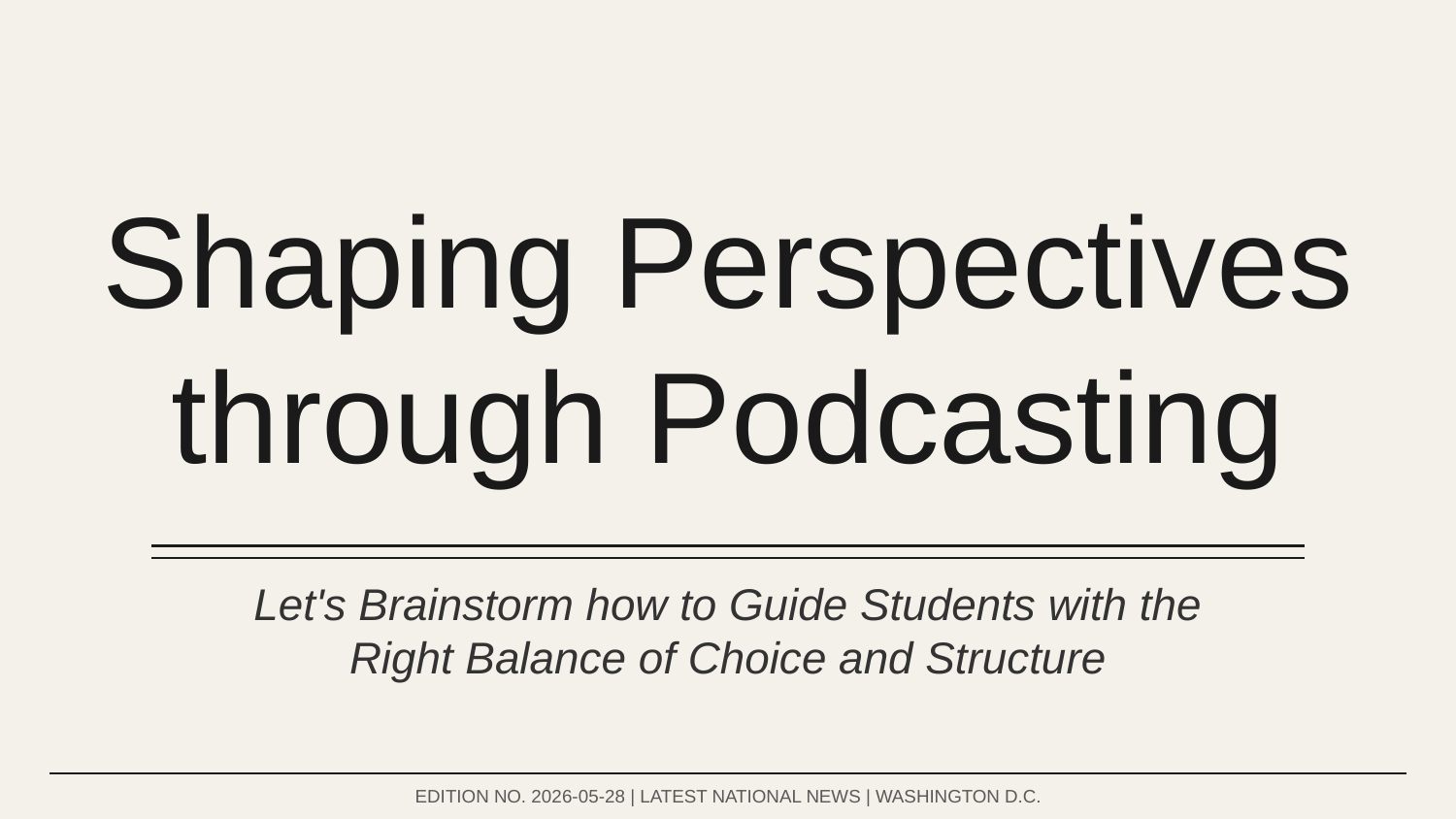

Shaping Perspectives
through Podcasting

Let's Brainstorm how to Guide Students with the Right Balance of Choice and Structure
EDITION NO. 2026-05-28 | LATEST NATIONAL NEWS | WASHINGTON D.C.